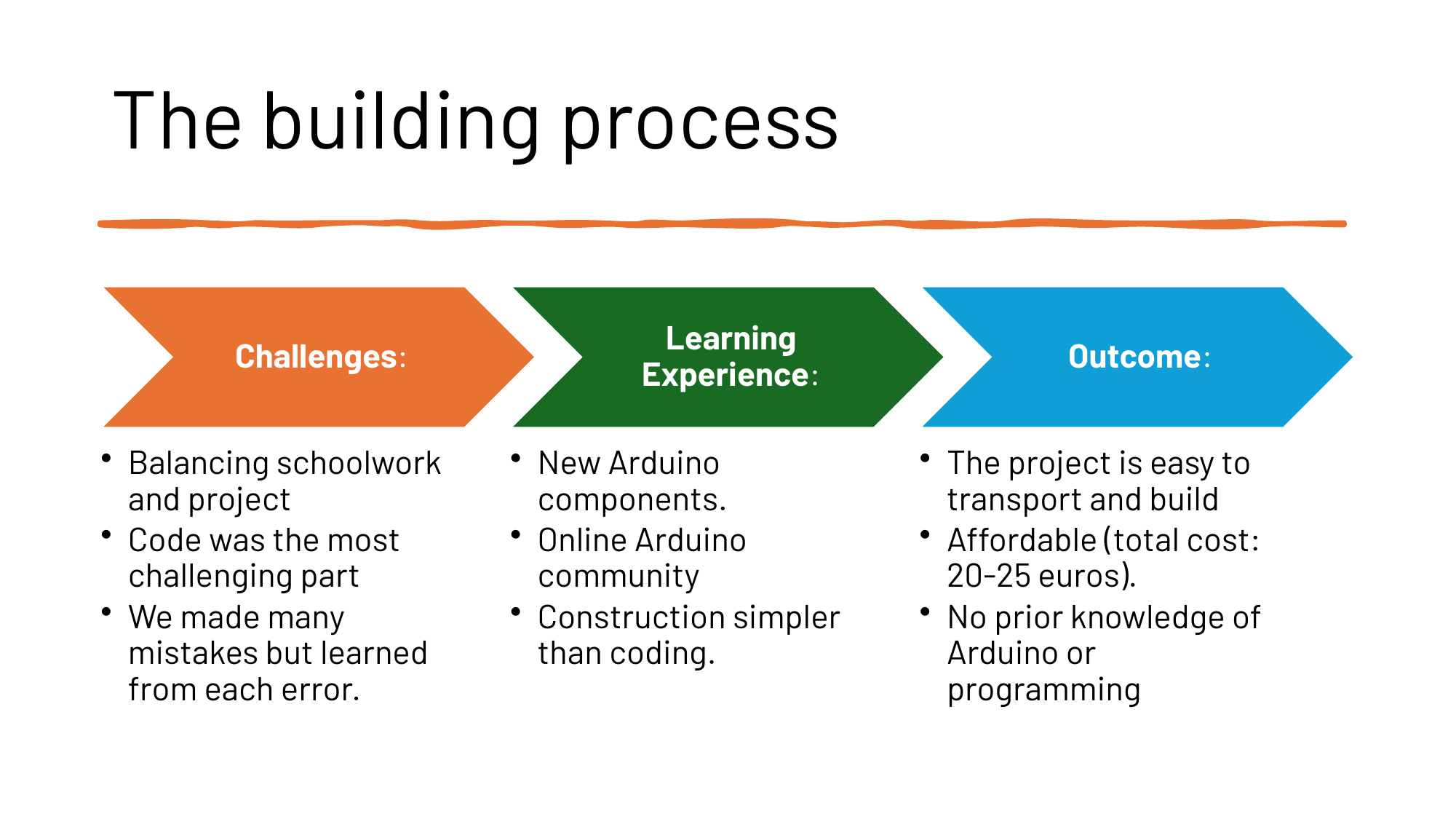

# The building process

Challenges:
Balancing schoolwork and project
Code was the most challenging part
We made many mistakes but learned from each error.
Learning Experience:
New Arduino components.
Online Arduino community
Construction simpler than coding.
Outcome:
The project is easy to transport and build
Affordable (total cost: 20-25 euros).
No prior knowledge of Arduino or programming